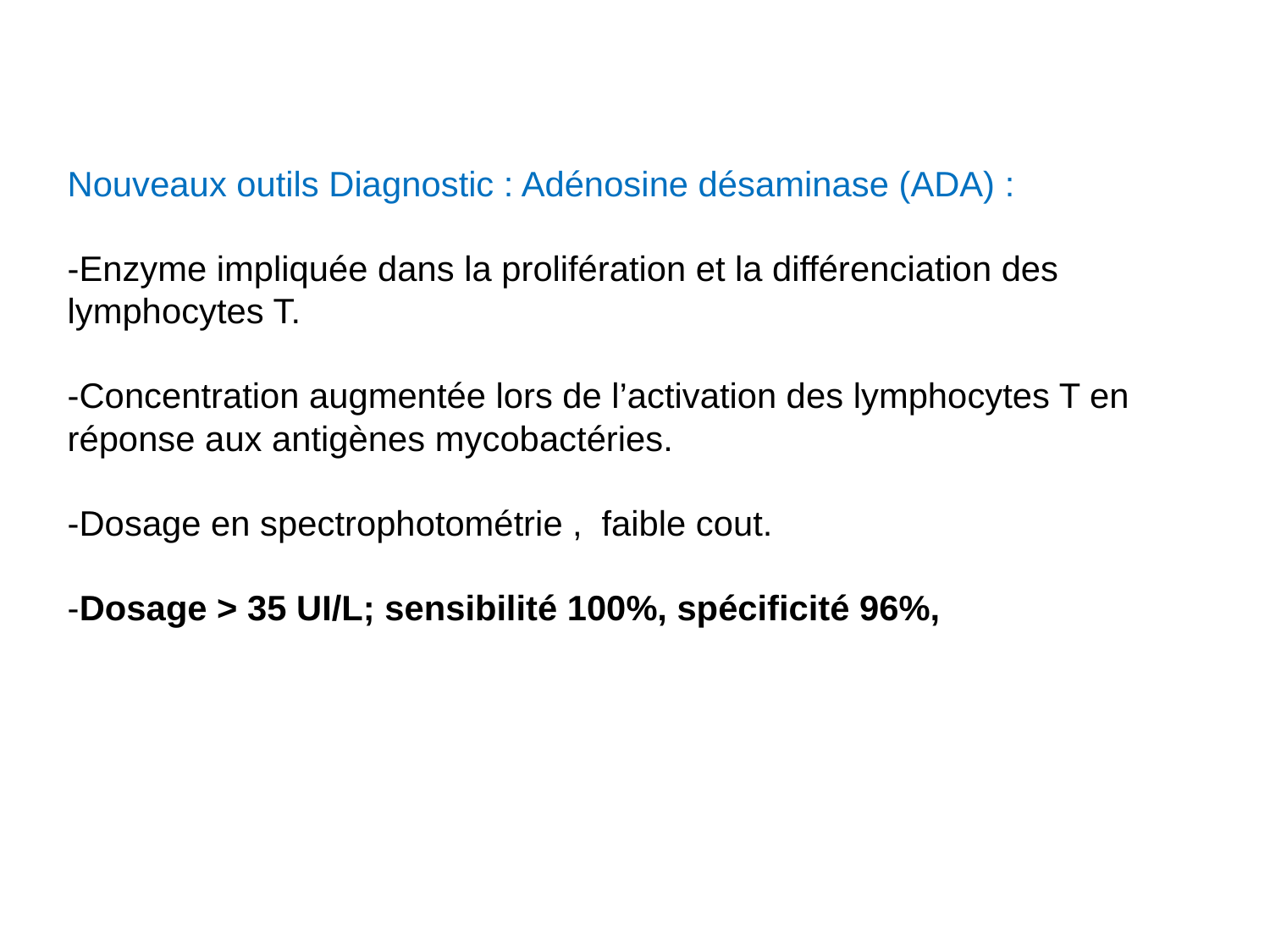

Nouveaux outils Diagnostic : Adénosine désaminase (ADA) :

-Enzyme impliquée dans la prolifération et la différenciation des lymphocytes T.

-Concentration augmentée lors de l’activation des lymphocytes T en réponse aux antigènes mycobactéries.

-Dosage en spectrophotométrie ,  faible cout.

-Dosage > 35 UI/L; sensibilité 100%, spécificité 96%,